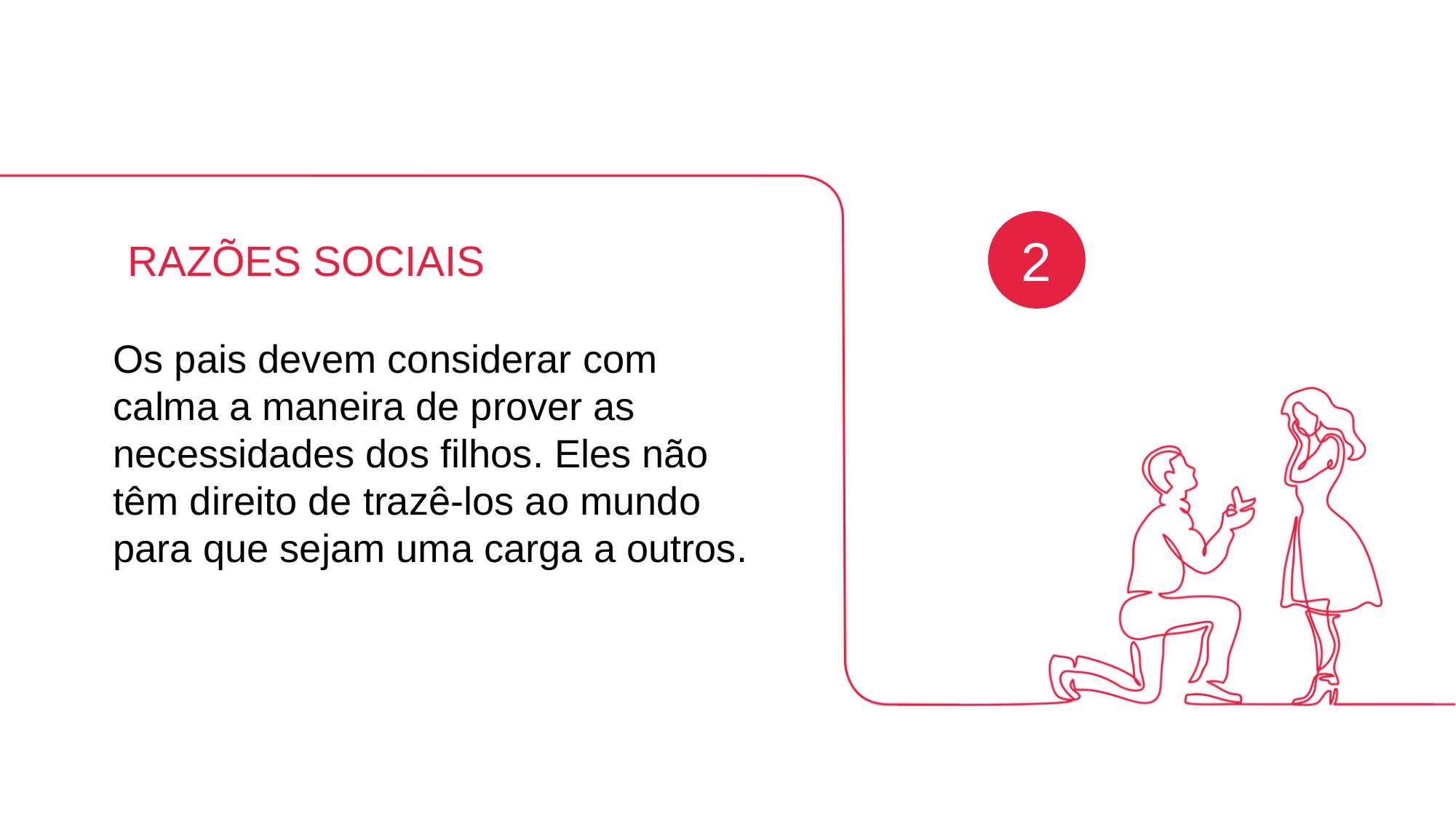

2
RAZÕES SOCIAIS
Os pais devem considerar com calma a maneira de prover as necessidades dos filhos. Eles não têm direito de trazê-los ao mundo para que sejam uma carga a outros.